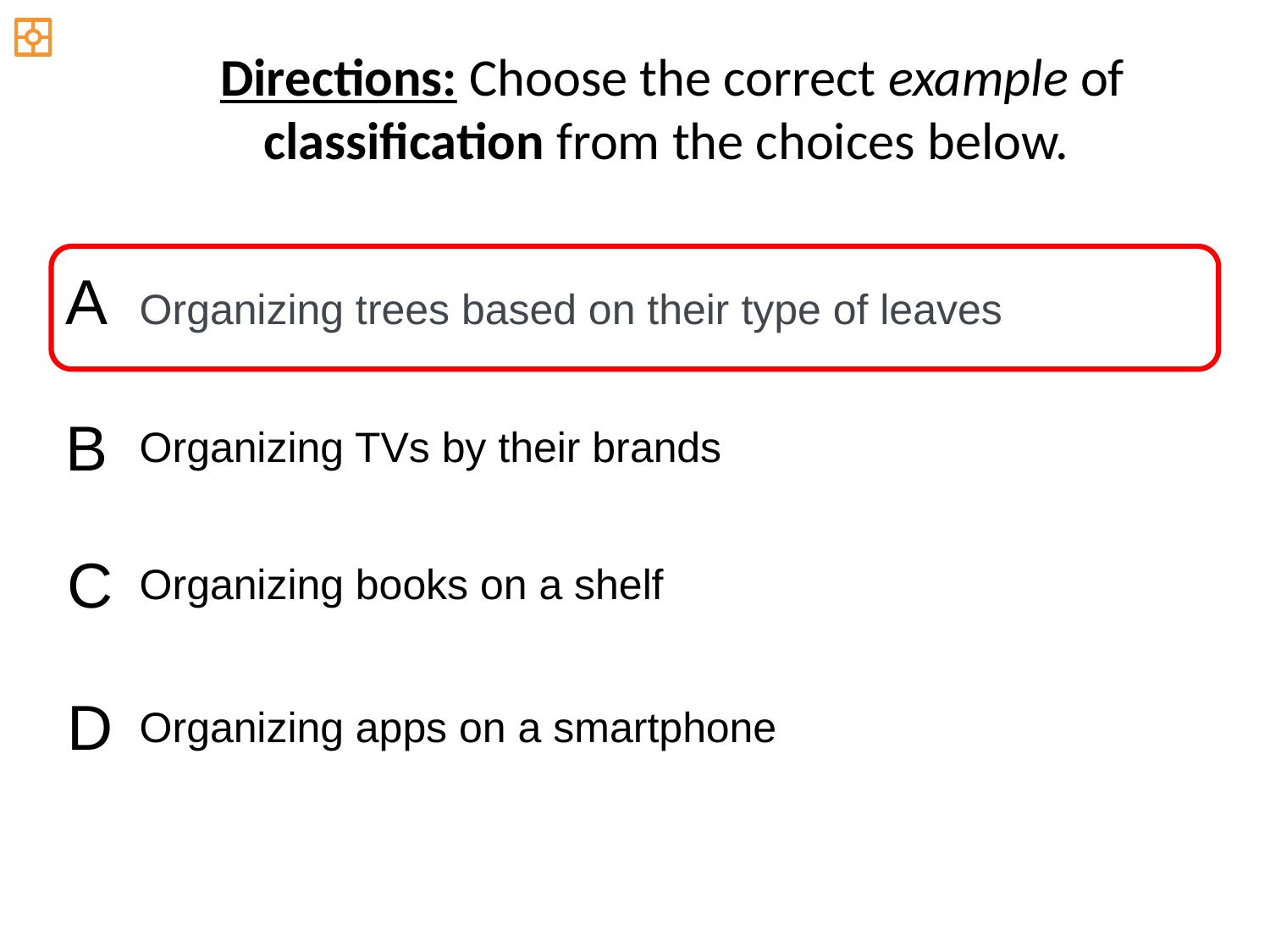

Directions: Choose the correct example of classification from the choices below.

A

Organizing trees based on their type of leaves
B
Organizing TVs by their brands
C
Organizing books on a shelf
D
Organizing apps on a smartphone